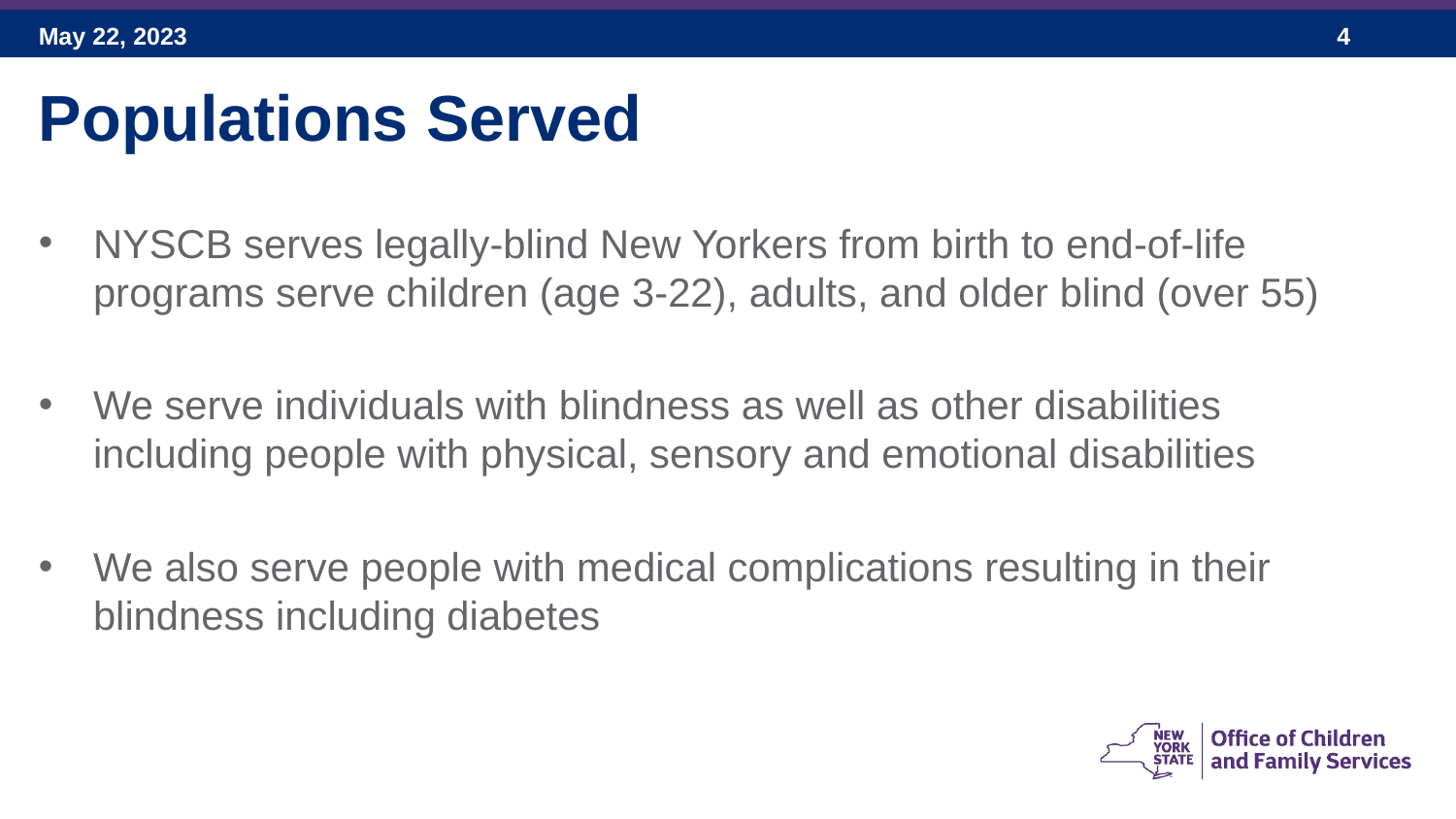

Populations Served
NYSCB serves legally-blind New Yorkers from birth to end-of-life programs serve children (age 3-22), adults, and older blind (over 55)

We serve individuals with blindness as well as other disabilities including people with physical, sensory and emotional disabilities

We also serve people with medical complications resulting in their blindness including diabetes